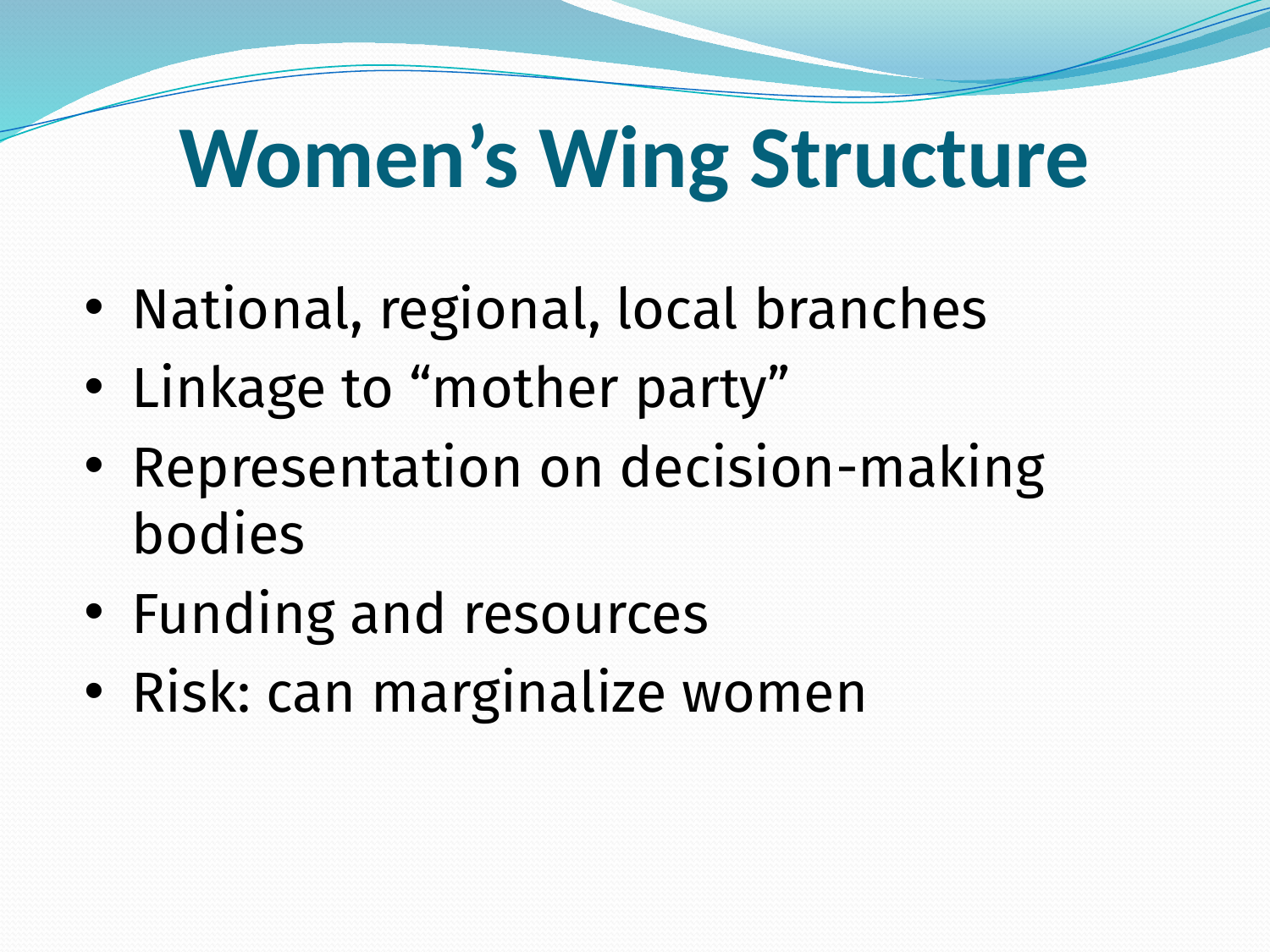

# Women’s Wing Structure

National, regional, local branches
Linkage to “mother party”
Representation on decision-making bodies
Funding and resources
Risk: can marginalize women